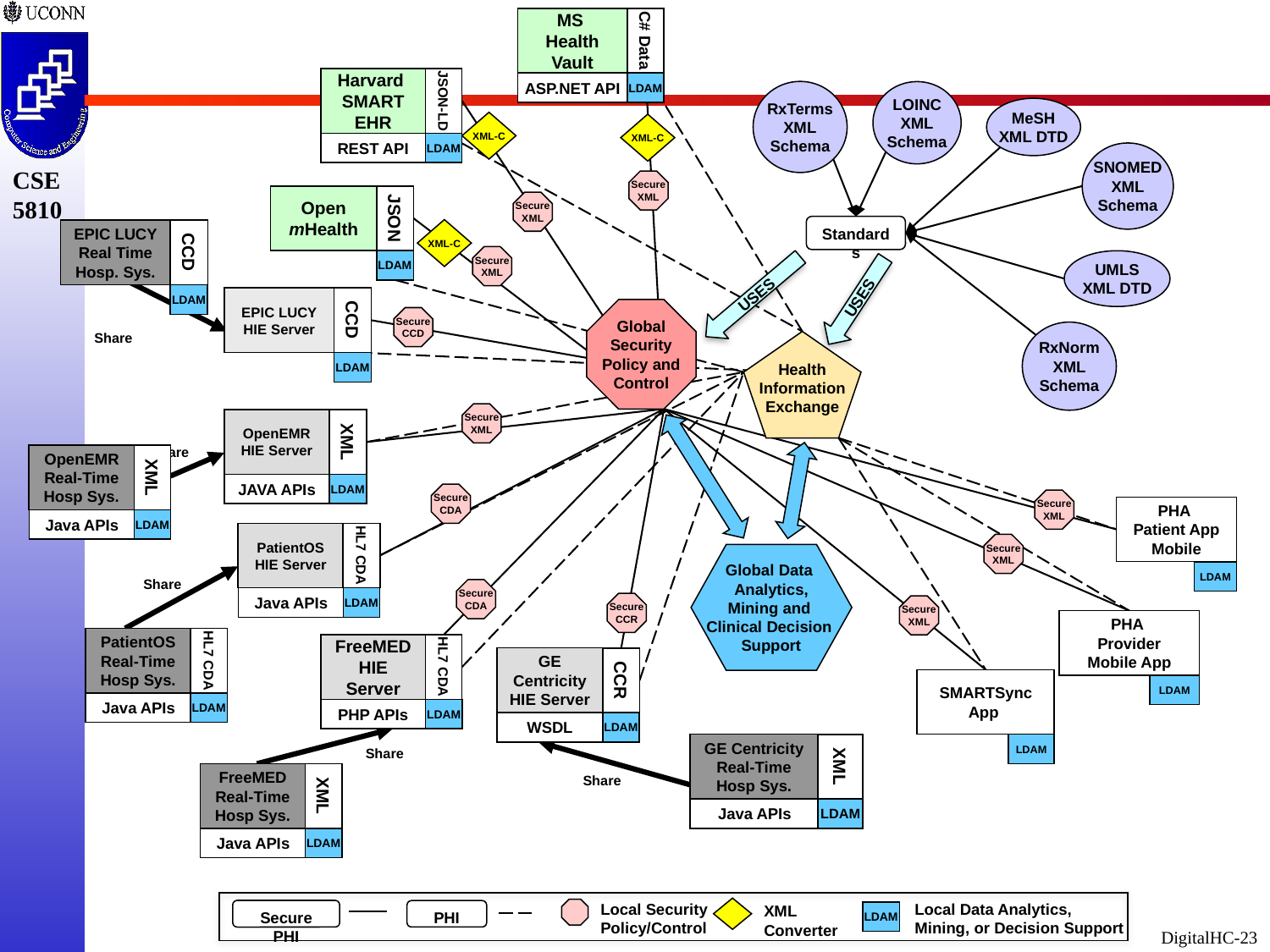

MS
Health Vault
C# Data
Harvard
SMART
EHR
ASP.NET API
LDAM
RxTerms
XML
Schema
LOINC
XML
Schema
JSON-LD
MeSH
XML DTD
XML-C
XML-C
REST API
LDAM
SNOMED
XML
Schema
Secure
XML
Open mHealth
Secure
XML
JSON
Standards
XML-C
EPIC LUCY
Real Time
Hosp. Sys.
CCD
Secure
XML

LDAM
UMLS
XML DTD
USES

LDAM
USES
EPIC LUCY
HIE Server
Global
Security
Policy and
Control
CCD
Secure
CCD
RxNorm
XML
Schema
Share
Health
Information
Exchange

LDAM
Secure
XML
OpenEMR
HIE Server
XML
Share
OpenEMR
Real-Time
Hosp Sys.

XML

JAVA APIs
LDAM

Secure
CDA
Secure
XML
PHA
Patient App
Mobile
Java APIs
LDAM
PatientOS
HIE Server
Secure
XML
HL7 CDA
Global Data
Analytics,
Mining and
Clinical Decision
Support
LDAM

Share
Secure
CDA
Java APIs
LDAM
Secure
CCR
Secure
XML
PHA
Provider Mobile App
PatientOS
Real-Time
Hosp Sys.
FreeMED
HIE Server
HL7 CDA
GE Centricity HIE Server
HL7 CDA
CCR
SMARTSync App
LDAM
Java APIs
LDAM
PHP APIs
LDAM
WSDL
LDAM

GE Centricity
Real-Time
Hosp Sys.
LDAM
Share

XML
FreeMED
Real-Time
Hosp Sys.
Share
XML
Java APIs
LDAM
Java APIs
LDAM
Local Security
Policy/Control

Local Data Analytics,
Mining, or Decision Support
XML
Converter

Secure PHI
PHI
LDAM